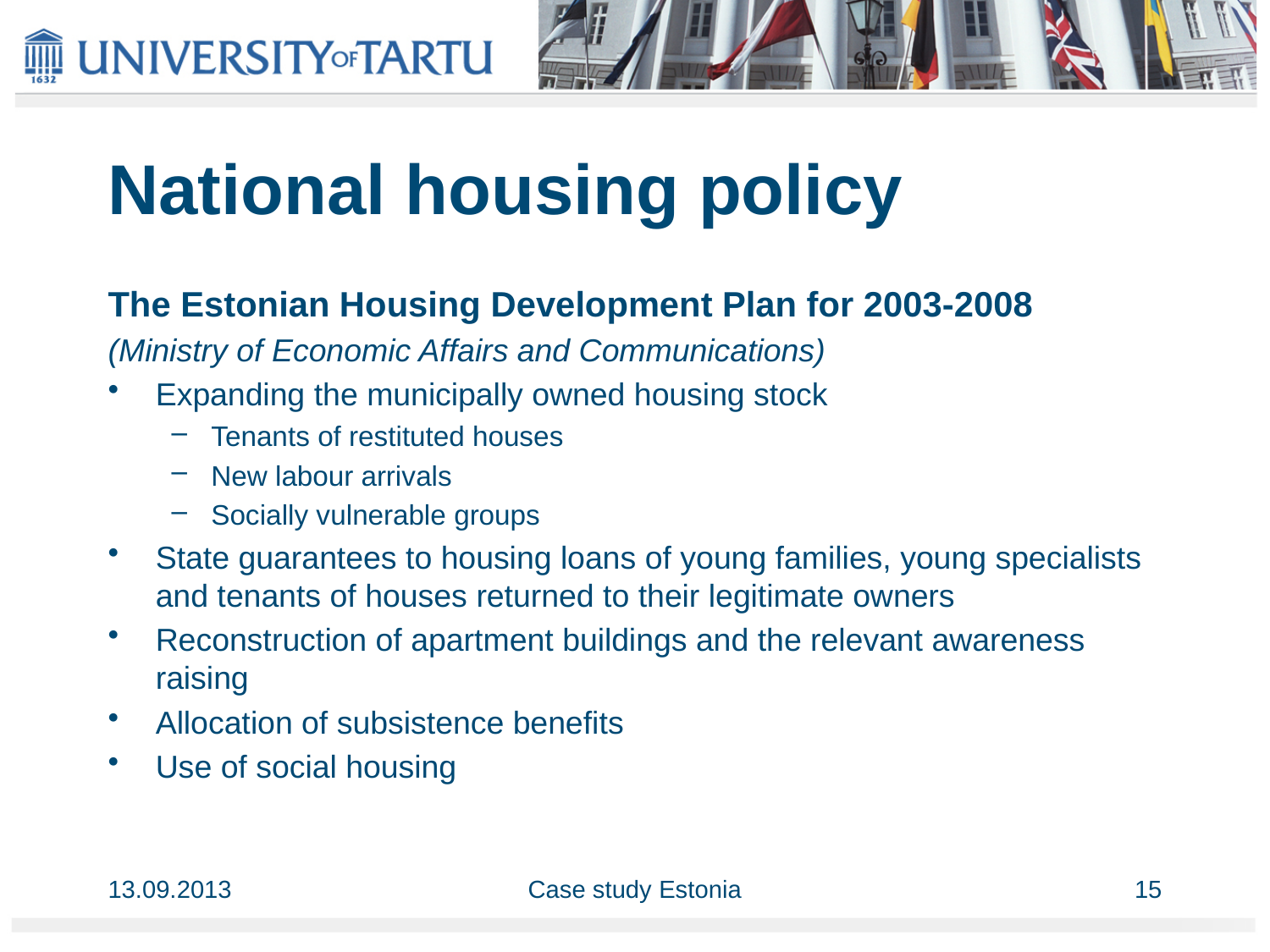

# National housing policy
The Estonian Housing Development Plan for 2003-2008
(Ministry of Economic Affairs and Communications)
Expanding the municipally owned housing stock
Tenants of restituted houses
New labour arrivals
Socially vulnerable groups
State guarantees to housing loans of young families, young specialists and tenants of houses returned to their legitimate owners
Reconstruction of apartment buildings and the relevant awareness raising
Allocation of subsistence benefits
Use of social housing
13.09.2013
Case study Estonia
15